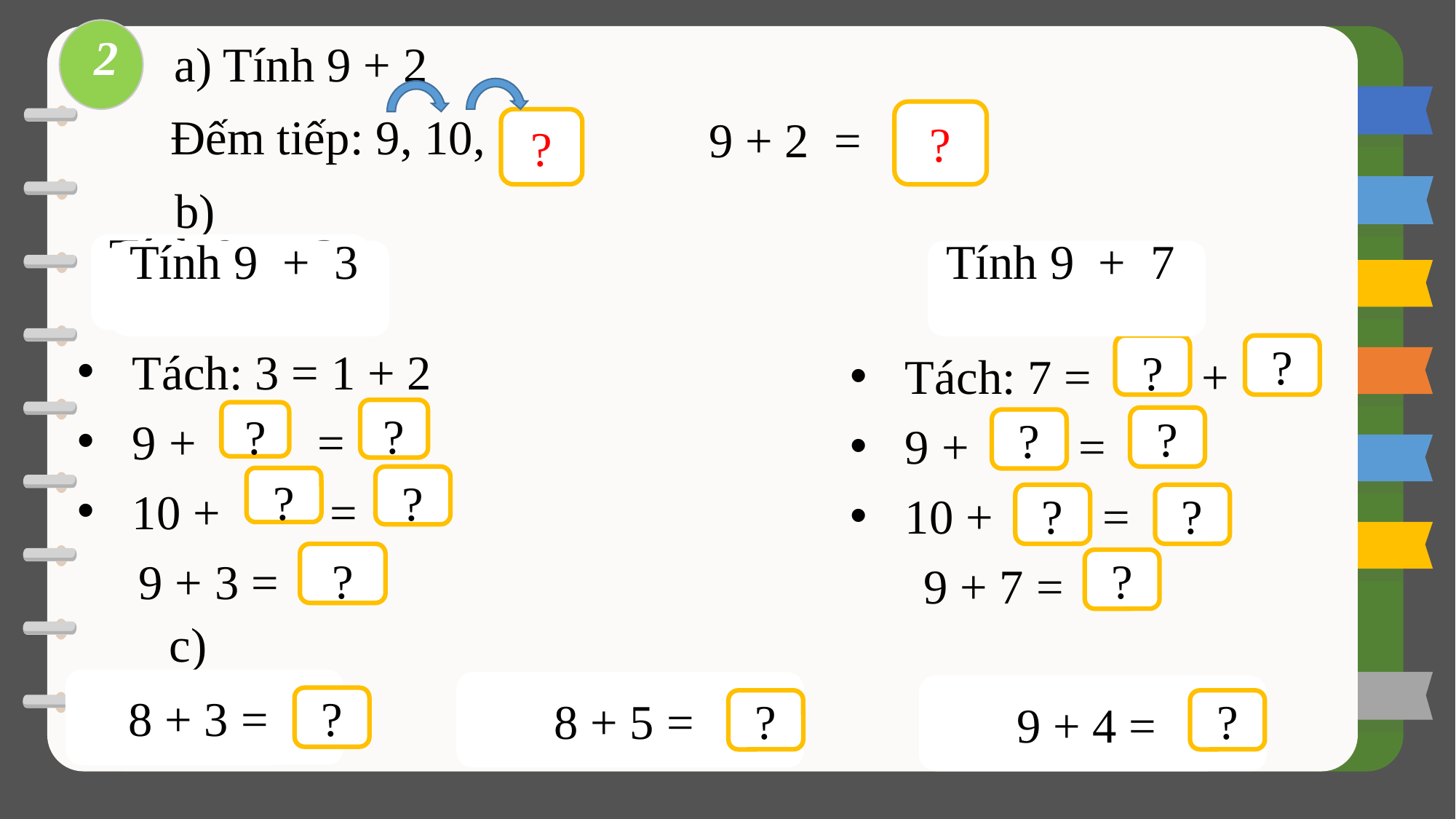

2
a) Tính 9 + 2

Đếm tiếp: 9, 10,
?
?
9 + 2  =
b)
Tính 9  +  3
Tính 9  +  3
Tính 9  +  7
Tách: 3 = 1 + 2
9 +          =
10 +         =
     9 + 3 =
?
?
?
?
?
Tách: 7 =         +
9 +         =
10 +         =
      9 + 7 =
?
?
?
?
?
?
?
c)
8 + 3 =
8 + 5 =
9 + 4 =
?
?
?